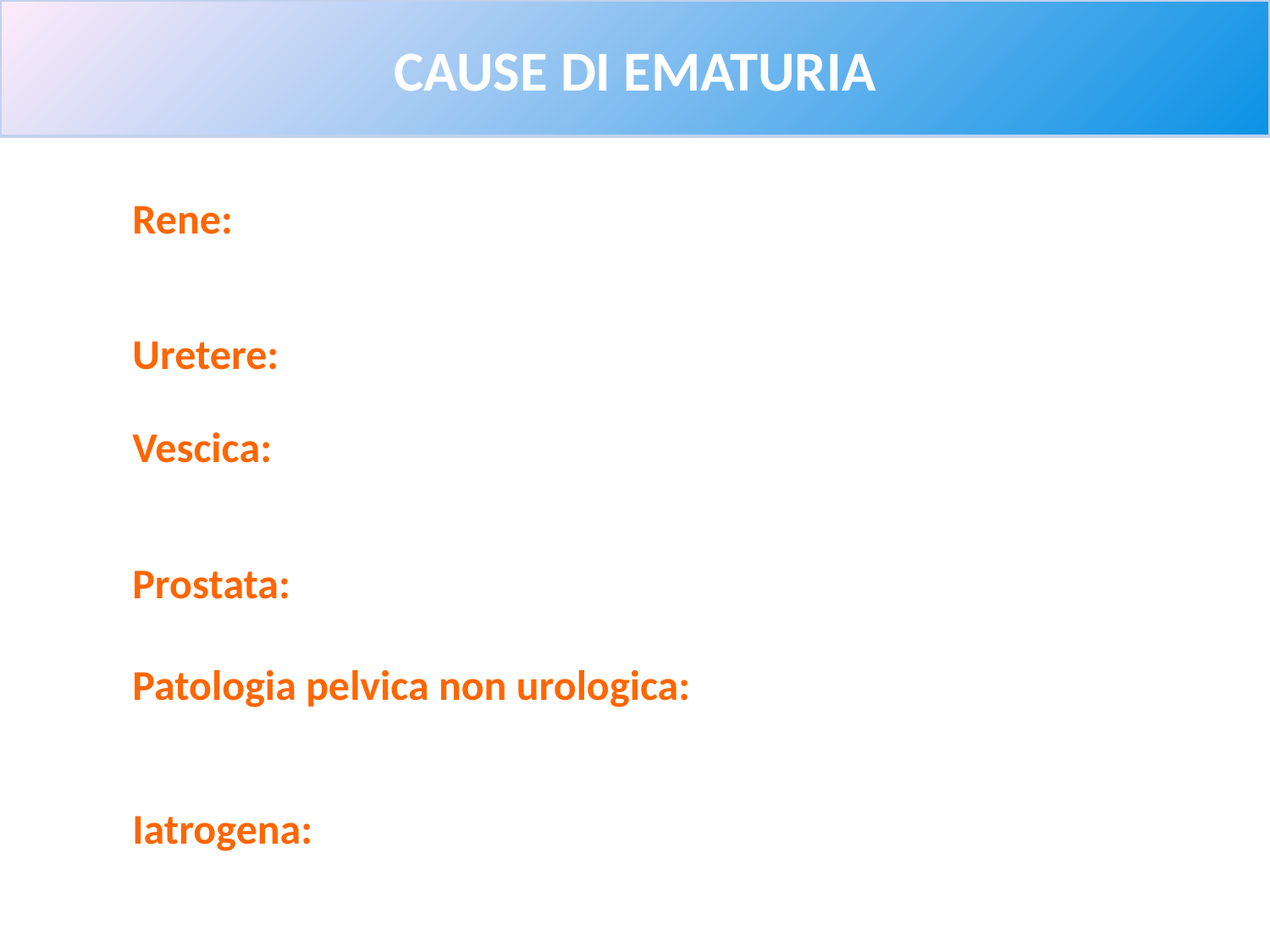

CAUSE DI EMATURIA
Rene: litiasi, flogosi, rene policistico, nefropatie parenchimali, traumi, trombosi vena renale, neoplasie.

Uretere: litiasi, flogosi, traumi, neoplasie.

Vescica: litiasi, cistiti, traumi, neoplasie, malformazioni, endometriosi.

Prostata: ipertrofia, flogosi, neoplasie.

Patologia pelvica non urologica: neoplasie colon-retto, neoplasie ginecologiche.

Iatrogena: interventi endoscopici, cateterismo, RT pelvica, biopsie renali.